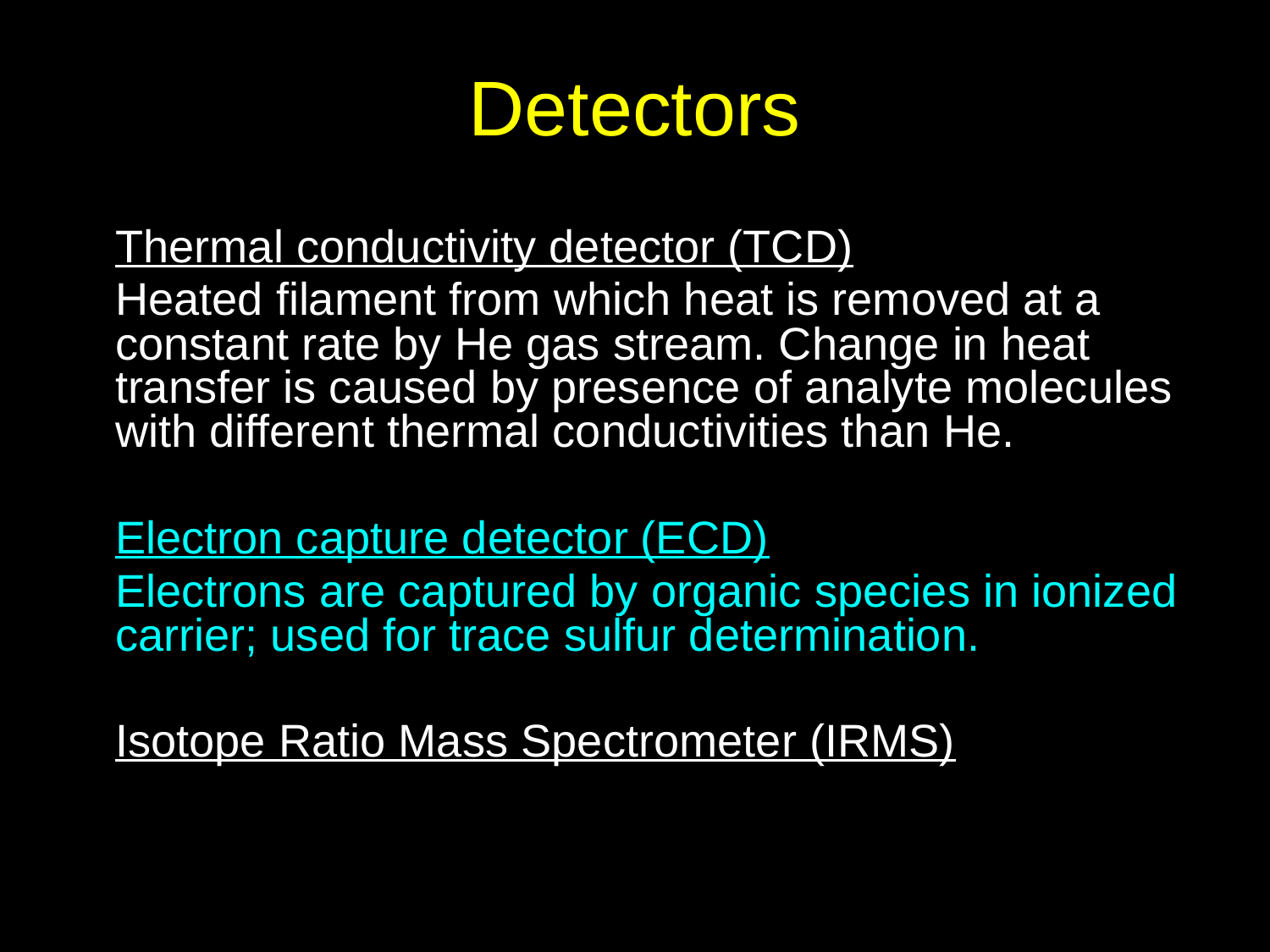

# Detectors
	Thermal conductivity detector (TCD)
	Heated filament from which heat is removed at a constant rate by He gas stream. Change in heat transfer is caused by presence of analyte molecules with different thermal conductivities than He.

	Electron capture detector (ECD)
	Electrons are captured by organic species in ionized carrier; used for trace sulfur determination.

	Isotope Ratio Mass Spectrometer (IRMS)